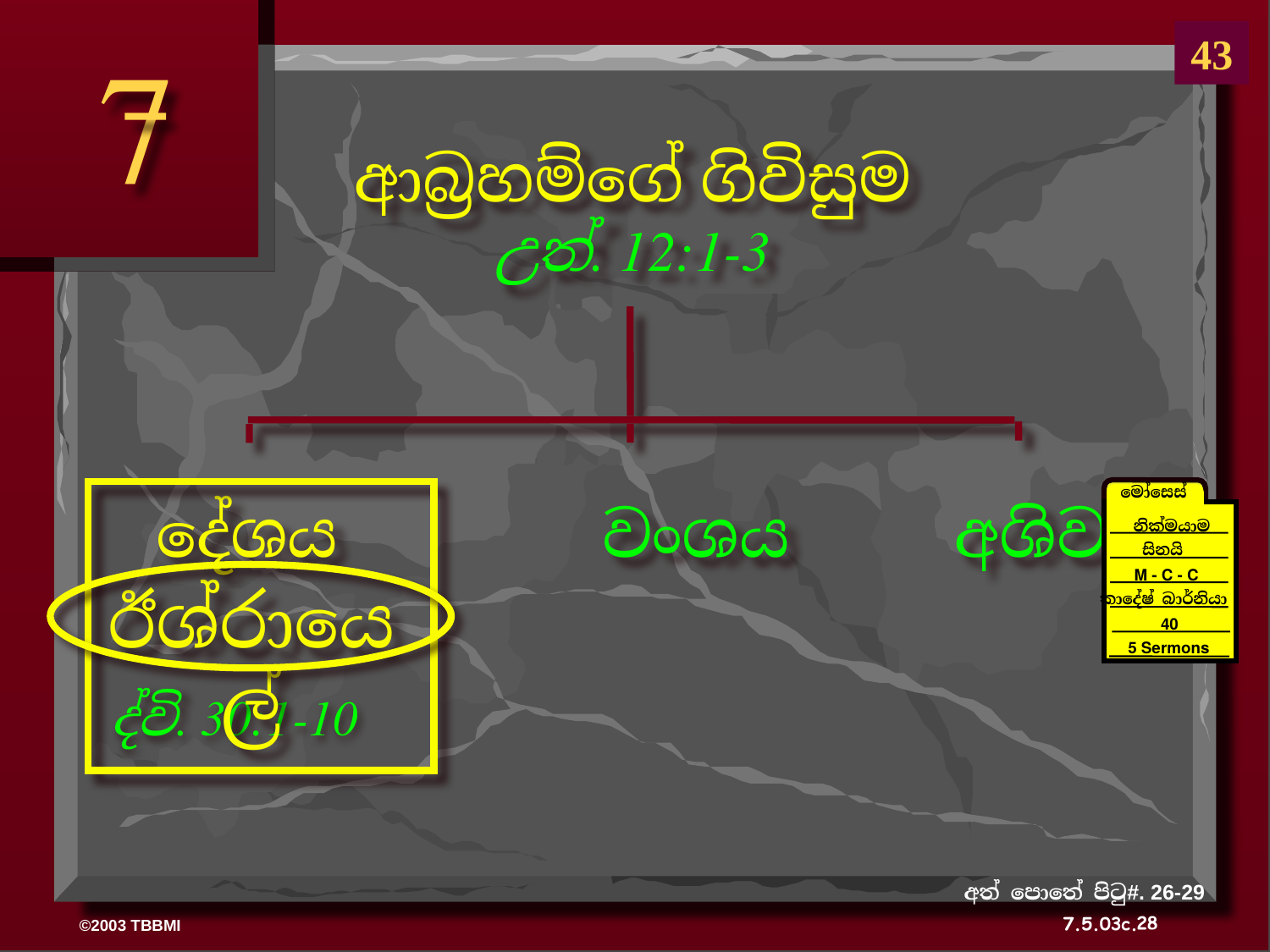

Palestinian Covenant

43
7

ආබ්‍රහම්ගේ ගිවිසුම
උත්. 12:1-3

        දේශය                වංශය          අශිවාදය

මෝසෙස්

නික්මයාම

සිනයි

M - C - C

කාදේෂ් බාර්නියා
40

40

5 Sermons

ඊශ්රායෙල්

ද්වි. 30:1-10

අත් පොතේ පිටු#. 26-29
28